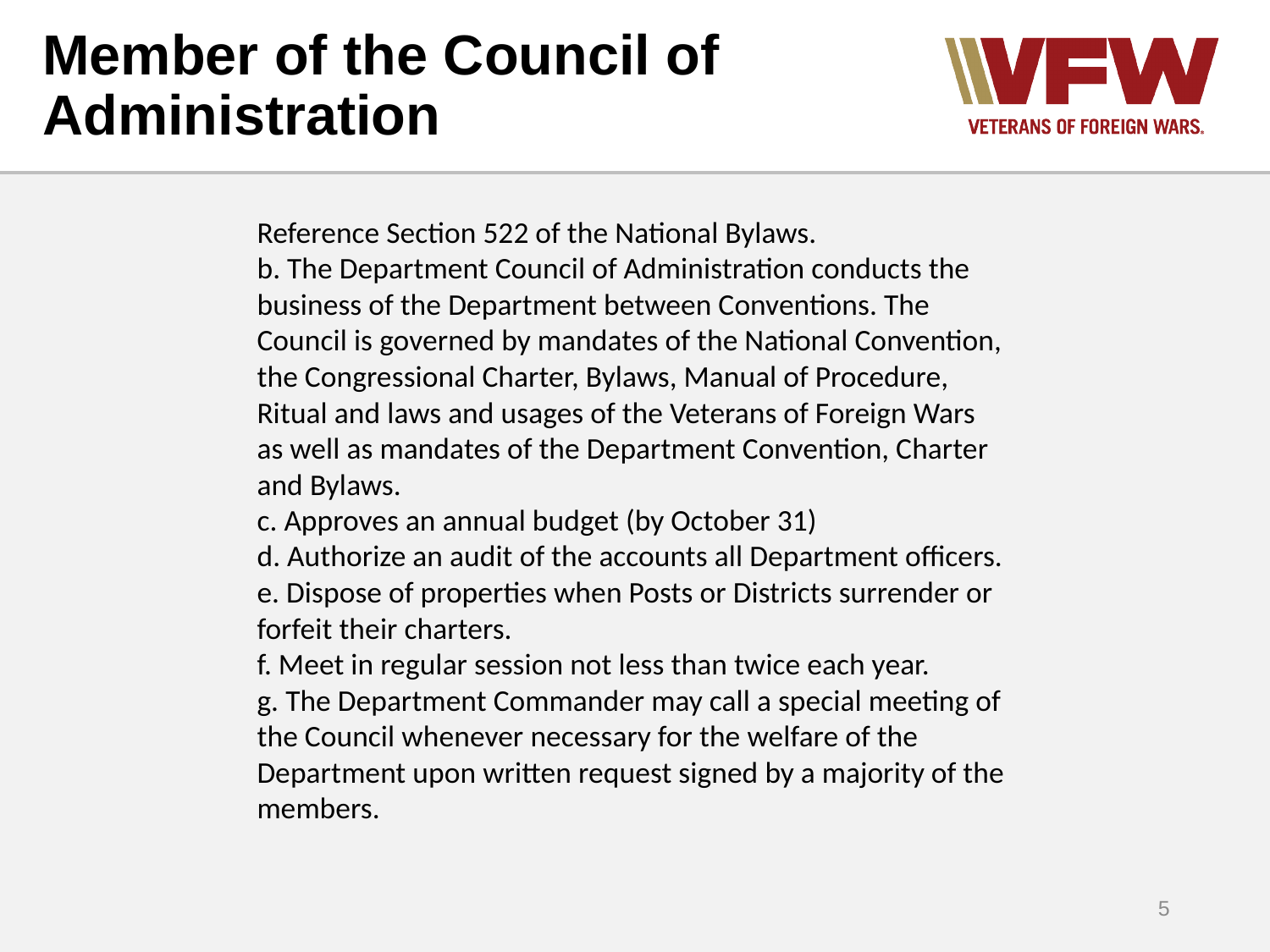

# Member of the Council of Administration
Reference Section 522 of the National Bylaws.
b. The Department Council of Administration conducts the business of the Department between Conventions. The Council is governed by mandates of the National Convention, the Congressional Charter, Bylaws, Manual of Procedure, Ritual and laws and usages of the Veterans of Foreign Wars as well as mandates of the Department Convention, Charter and Bylaws.
c. Approves an annual budget (by October 31)
d. Authorize an audit of the accounts all Department officers.
e. Dispose of properties when Posts or Districts surrender or forfeit their charters.
f. Meet in regular session not less than twice each year.
g. The Department Commander may call a special meeting of the Council whenever necessary for the welfare of the Department upon written request signed by a majority of the members.

5